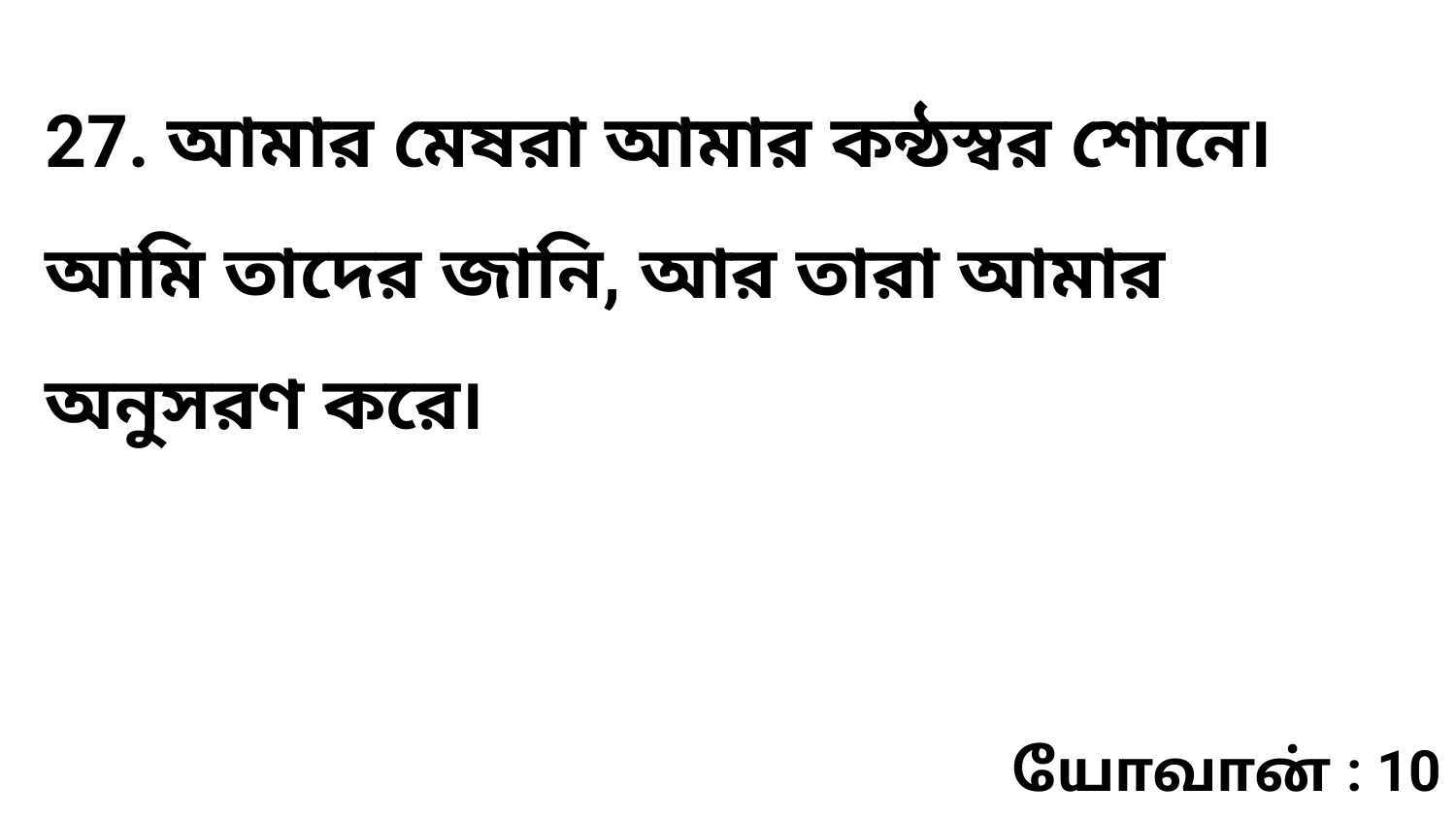

27. আমার মেষরা আমার কন্ঠস্বর শোনে৷ আমি তাদের জানি, আর তারা আমার অনুসরণ করে৷
யோவான் : 10